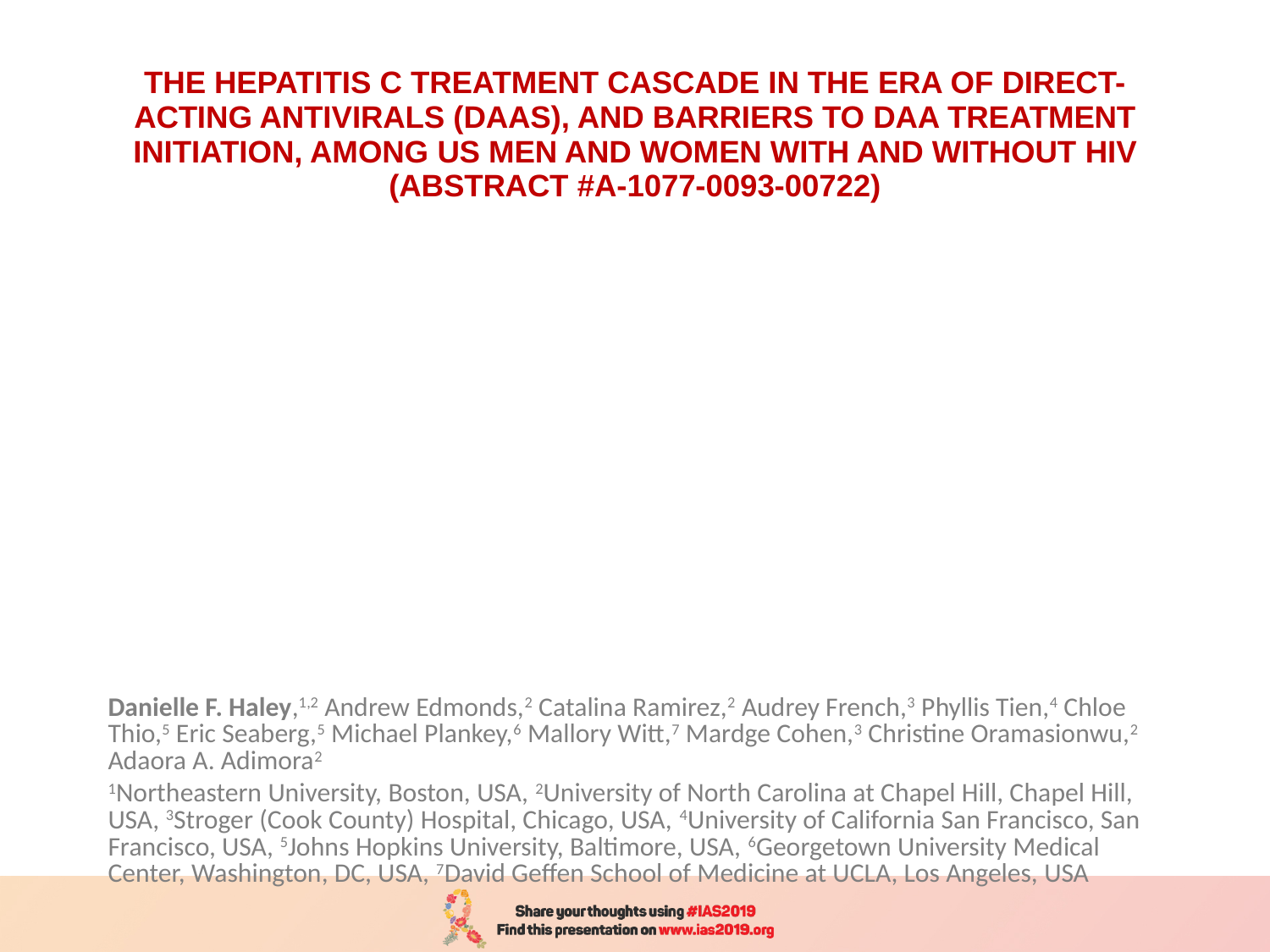

# The Hepatitis C treatment cascade in the era of direct-acting antivirals (DAAs), and barriers to DAA treatment initiation, among US men and women with and without HIV (Abstract #A-1077-0093-00722)
Danielle F. Haley,1,2 Andrew Edmonds,2 Catalina Ramirez,2 Audrey French,3 Phyllis Tien,4 Chloe Thio,5 Eric Seaberg,5 Michael Plankey,6 Mallory Witt,7 Mardge Cohen,3 Christine Oramasionwu,2 Adaora A. Adimora2
1Northeastern University, Boston, USA, 2University of North Carolina at Chapel Hill, Chapel Hill, USA, 3Stroger (Cook County) Hospital, Chicago, USA, 4University of California San Francisco, San Francisco, USA, 5Johns Hopkins University, Baltimore, USA, 6Georgetown University Medical Center, Washington, DC, USA, 7David Geffen School of Medicine at UCLA, Los Angeles, USA